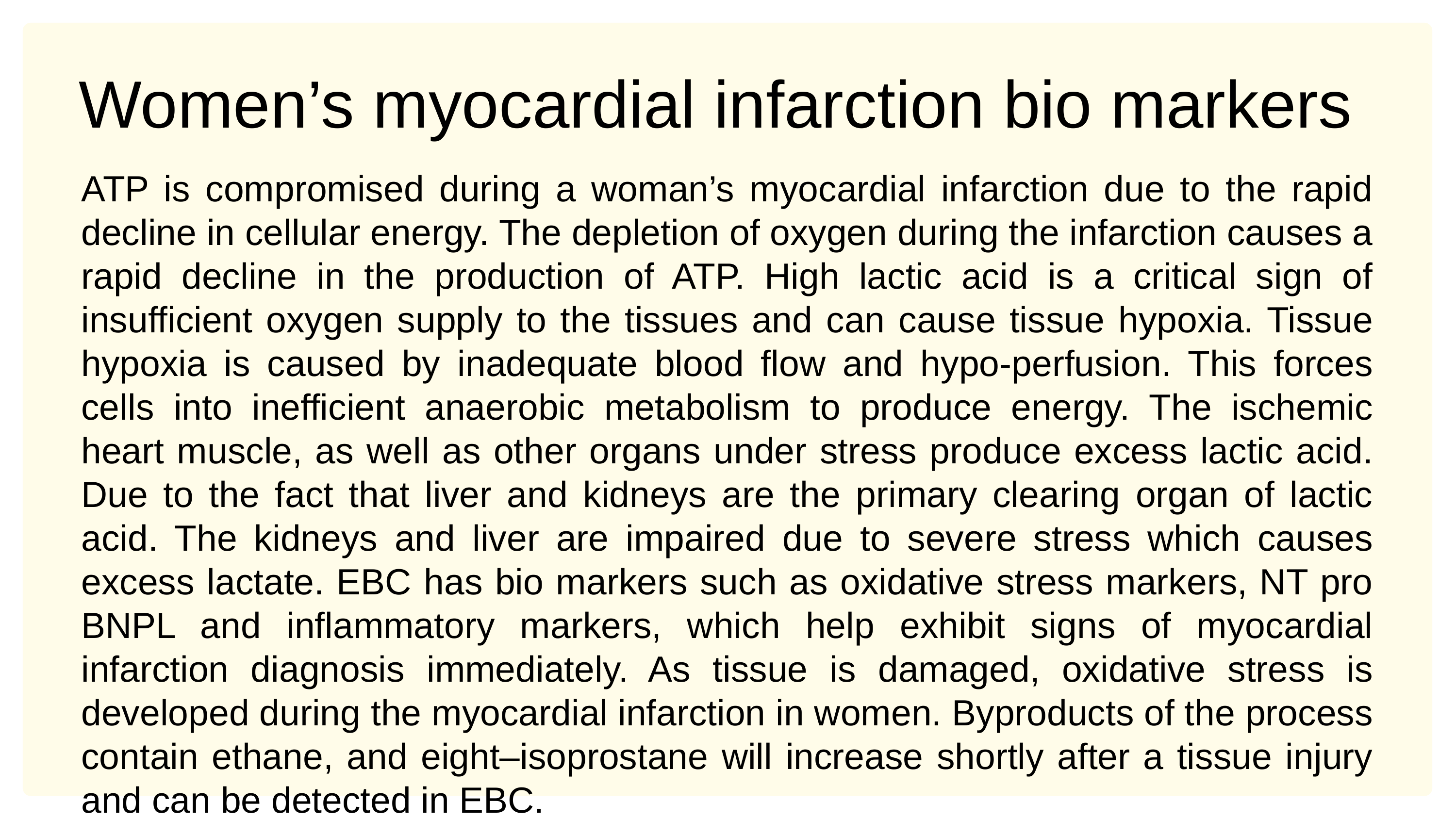

Women’s myocardial infarction bio markers
ATP is compromised during a woman’s myocardial infarction due to the rapid decline in cellular energy. The depletion of oxygen during the infarction causes a rapid decline in the production of ATP. High lactic acid is a critical sign of insufficient oxygen supply to the tissues and can cause tissue hypoxia. Tissue hypoxia is caused by inadequate blood flow and hypo-perfusion. This forces cells into inefficient anaerobic metabolism to produce energy. The ischemic heart muscle, as well as other organs under stress produce excess lactic acid. Due to the fact that liver and kidneys are the primary clearing organ of lactic acid. The kidneys and liver are impaired due to severe stress which causes excess lactate. EBC has bio markers such as oxidative stress markers, NT pro BNPL and inflammatory markers, which help exhibit signs of myocardial infarction diagnosis immediately. As tissue is damaged, oxidative stress is developed during the myocardial infarction in women. Byproducts of the process contain ethane, and eight–isoprostane will increase shortly after a tissue injury and can be detected in EBC.